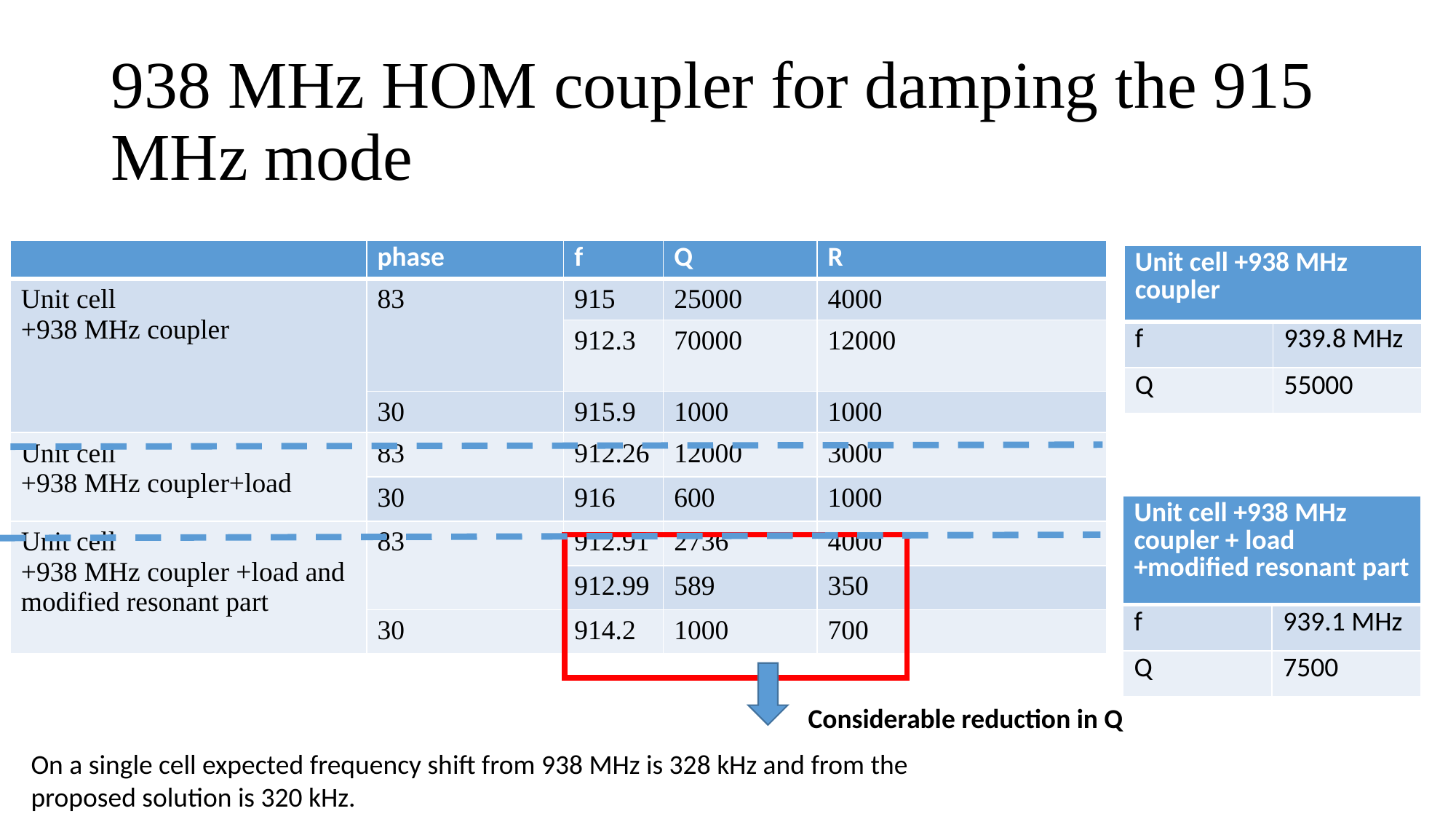

# 938 MHz HOM coupler for damping the 915 MHz mode
|  | phase | f | Q | R |
| --- | --- | --- | --- | --- |
| Unit cell +938 MHz coupler | 83 | 915 | 25000 | 4000 |
|  |  | 912.3 | 70000 | 12000 |
|  | 30 | 915.9 | 1000 | 1000 |
| Unit cell +938 MHz coupler+load | 83 | 912.26 | 12000 | 3000 |
|  | 30 | 916 | 600 | 1000 |
| Unit cell +938 MHz coupler +load and modified resonant part | 83 | 912.91 | 2736 | 4000 |
|  |  | 912.99 | 589 | 350 |
|  | 30 | 914.2 | 1000 | 700 |
| Unit cell +938 MHz coupler |  |
| --- | --- |
| f | 939.8 MHz |
| Q | 55000 |
| Unit cell +938 MHz coupler + load +modified resonant part |  |
| --- | --- |
| f | 939.1 MHz |
| Q | 7500 |

Considerable reduction in Q
On a single cell expected frequency shift from 938 MHz is 328 kHz and from the proposed solution is 320 kHz.